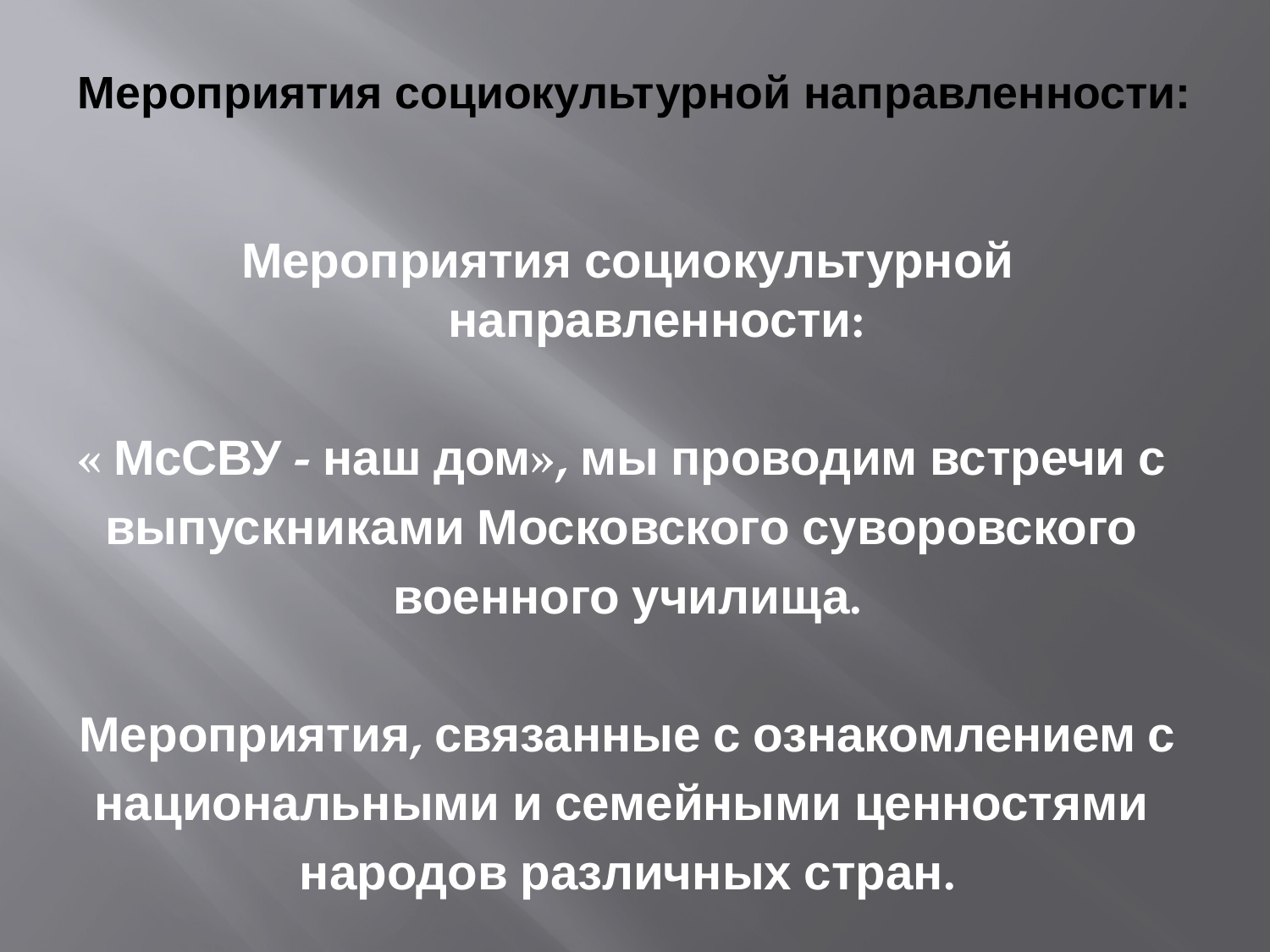

# Мероприятия социокультурной направленности:
Мероприятия социокультурной направленности:

« МсСВУ - наш дом», мы проводим встречи с
выпускниками Московского суворовского
военного училища.

Мероприятия, связанные с ознакомлением с
национальными и семейными ценностями
народов различных стран.